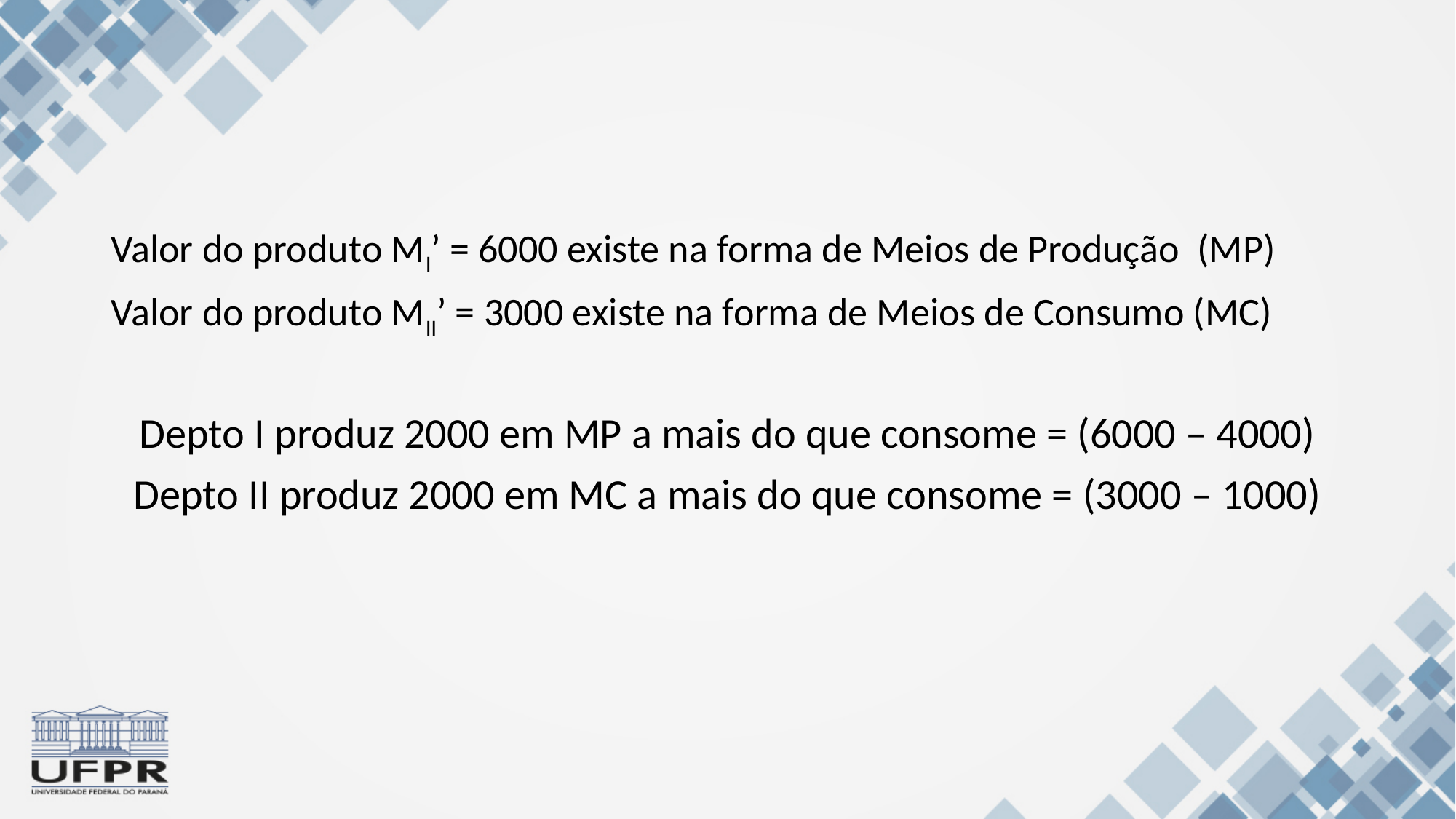

#
Valor do produto MI’ = 6000 existe na forma de Meios de Produção  (MP)
Valor do produto MII’ = 3000 existe na forma de Meios de Consumo (MC)

Depto I produz 2000 em MP a mais do que consome = (6000 – 4000)
Depto II produz 2000 em MC a mais do que consome = (3000 – 1000)